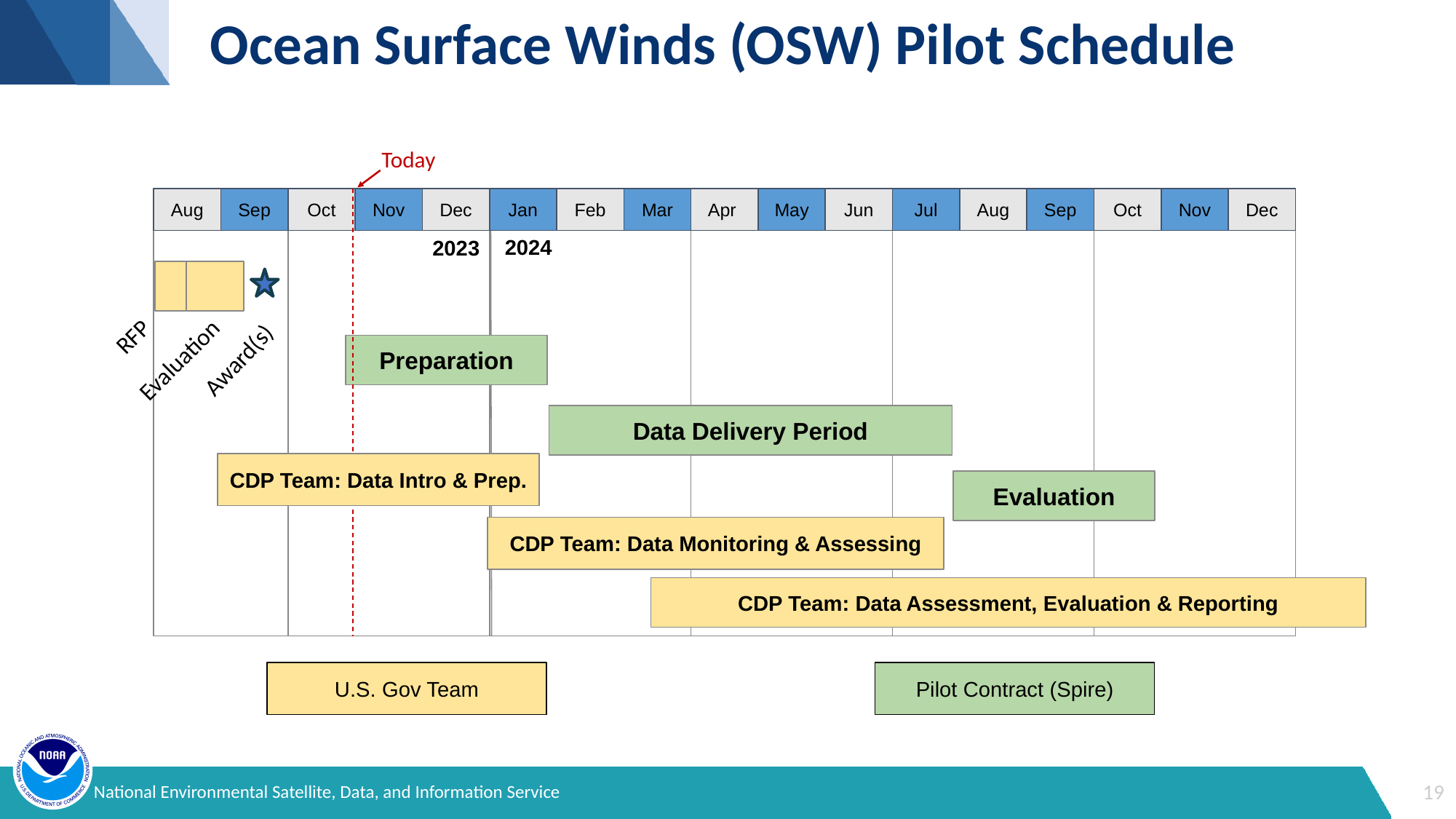

# Ocean Surface Winds (OSW) Pilot Schedule
Today
Aug
Sep
Oct
Nov
Dec
Jan
Feb
Mar
Apr
May
Jun
Jul
Aug
Sep
Oct
Nov
Dec

2024
2023

RFP
Preparation
Award(s)
Evaluation
Data Delivery Period
Evaluation
CDP Team: Data Assessment, Evaluation & Reporting
CDP Team: Data Intro & Prep.
CDP Team: Data Monitoring & Assessing
U.S. Gov Team
Pilot Contract (Spire)